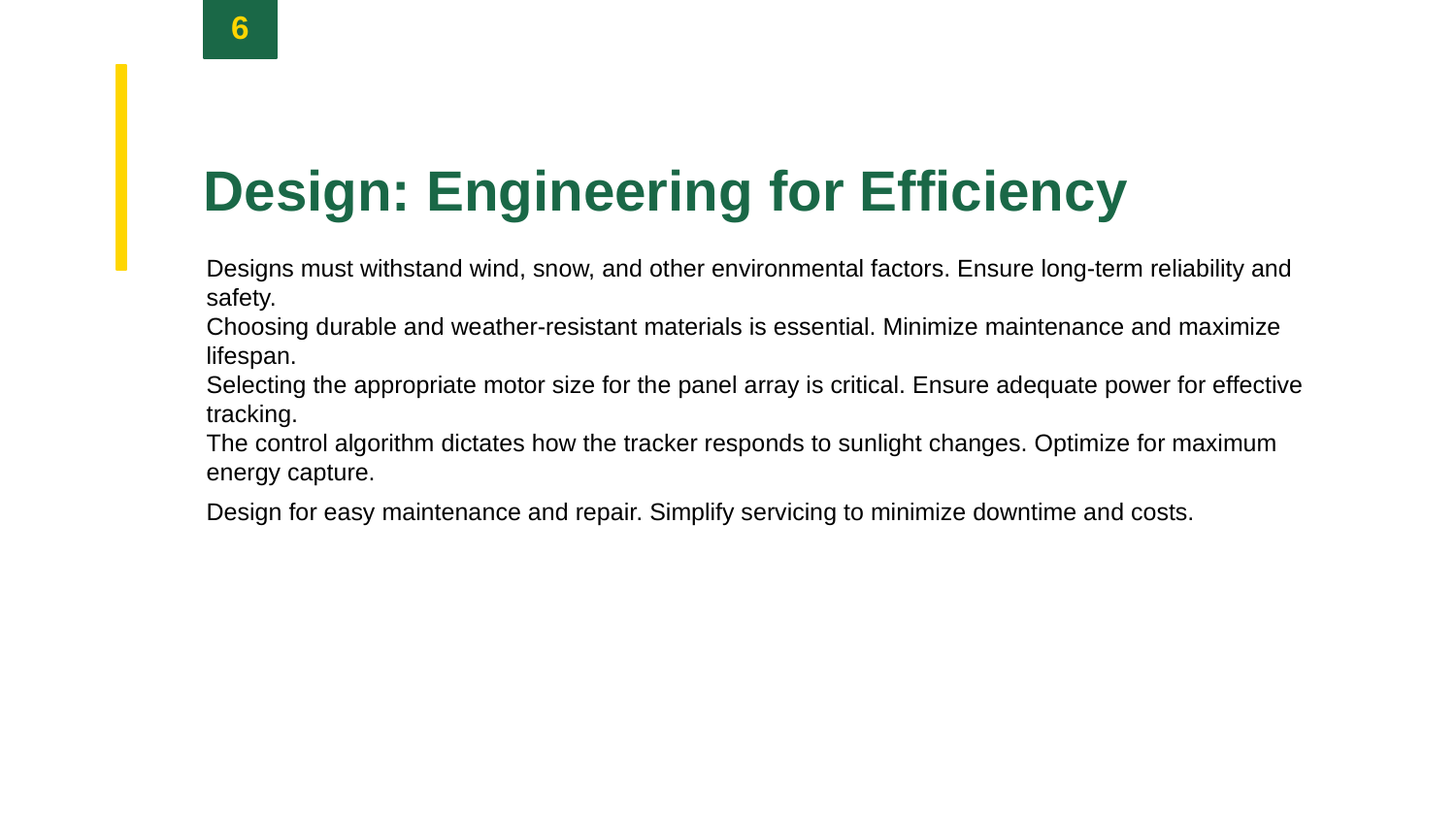

6

Design: Engineering for Efficiency
Designs must withstand wind, snow, and other environmental factors. Ensure long-term reliability and safety.
Choosing durable and weather-resistant materials is essential. Minimize maintenance and maximize lifespan.
Selecting the appropriate motor size for the panel array is critical. Ensure adequate power for effective tracking.
The control algorithm dictates how the tracker responds to sunlight changes. Optimize for maximum energy capture.
Design for easy maintenance and repair. Simplify servicing to minimize downtime and costs.